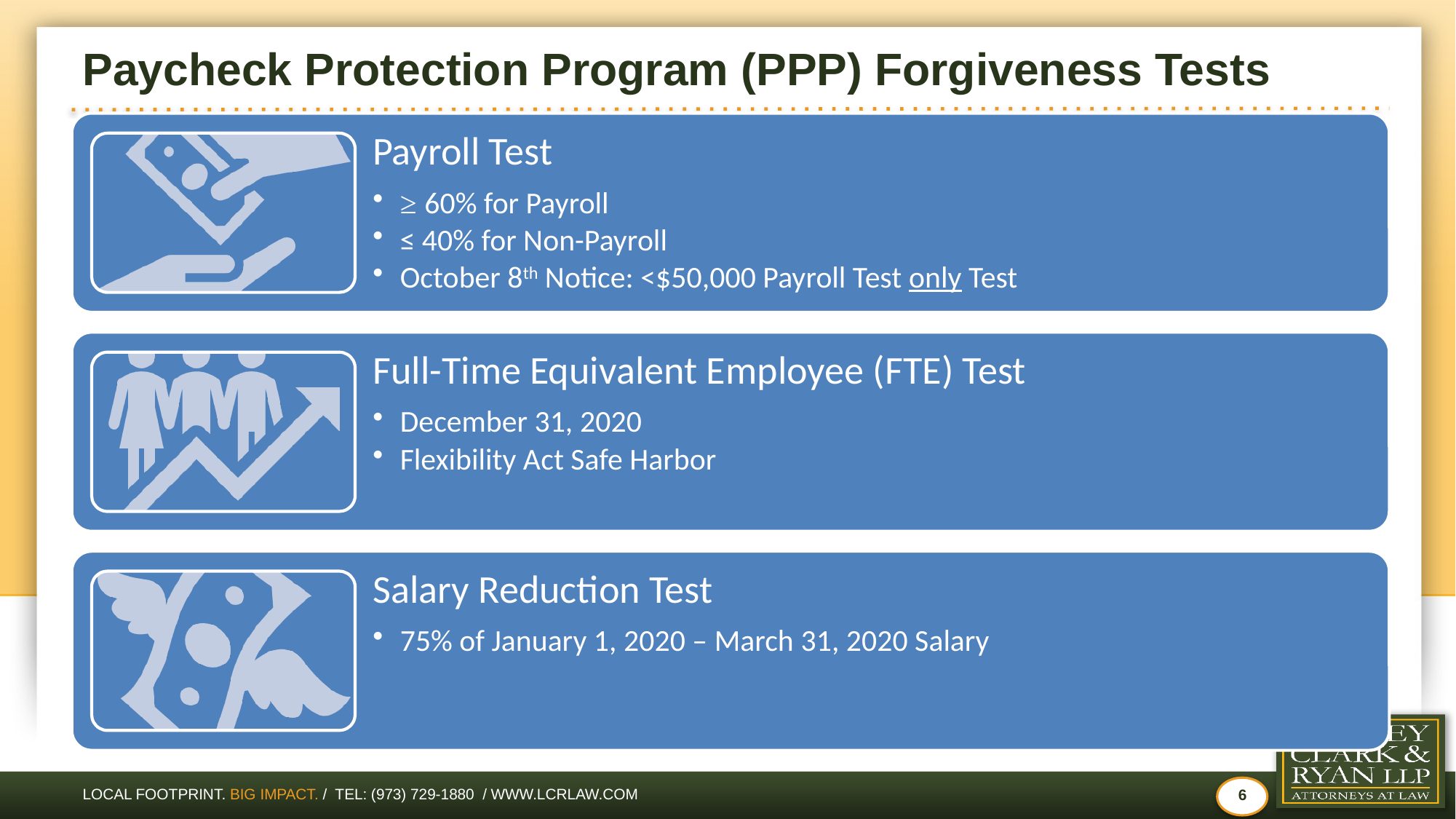

# Paycheck Protection Program (PPP) Forgiveness Tests
Payroll Test
≥ 60% for Payroll
≤ 40% for Non-Payroll
October 8th Notice: <$50,000 Payroll Test only Test
Full-Time Equivalent Employee (FTE) Test
December 31, 2020
Flexibility Act Safe Harbor
Salary Reduction Test
75% of January 1, 2020 – March 31, 2020 Salary